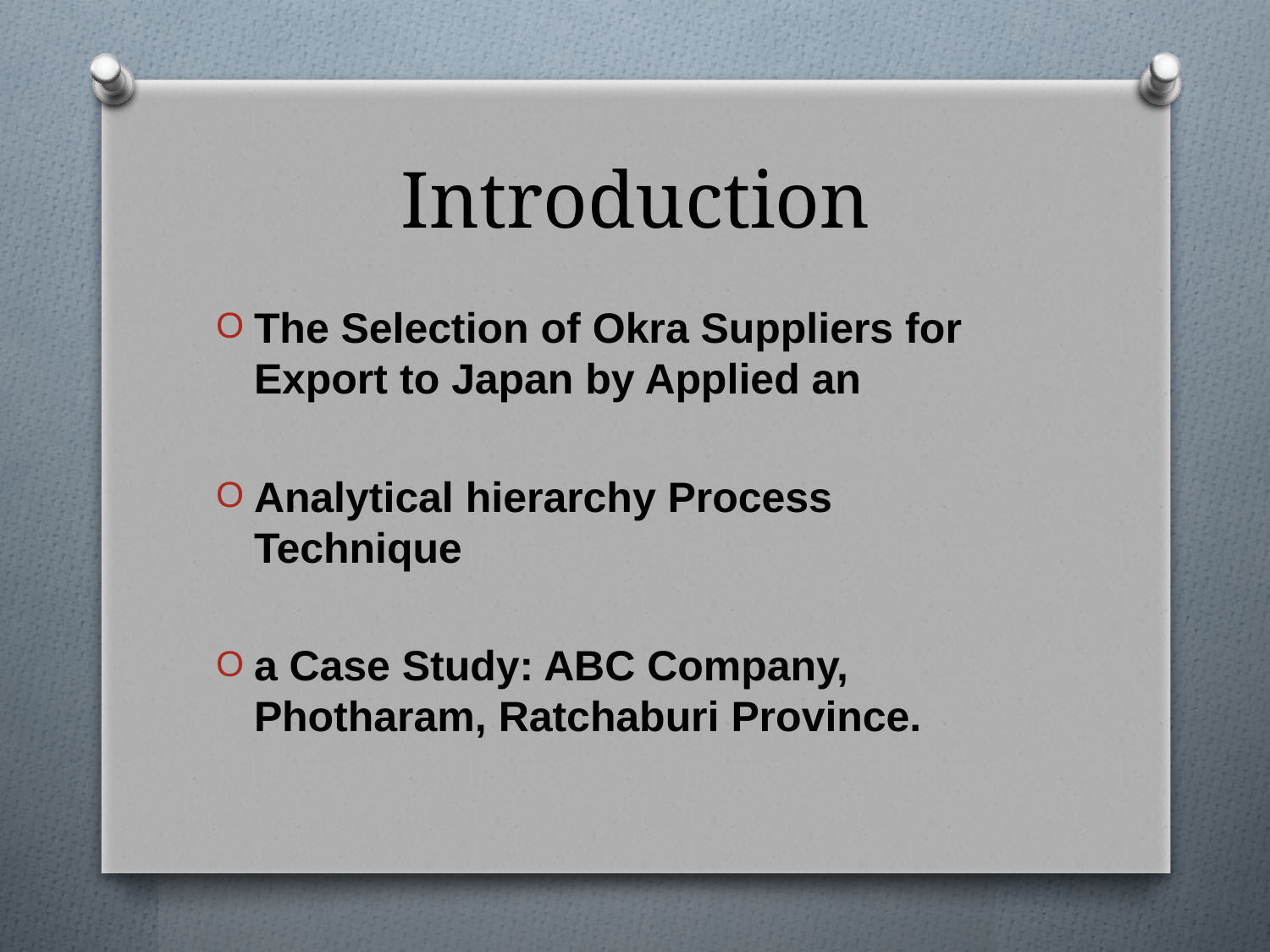

# Introduction
The Selection of Okra Suppliers for Export to Japan by Applied an

Analytical hierarchy Process Technique

a Case Study: ABC Company, Photharam, Ratchaburi Province.